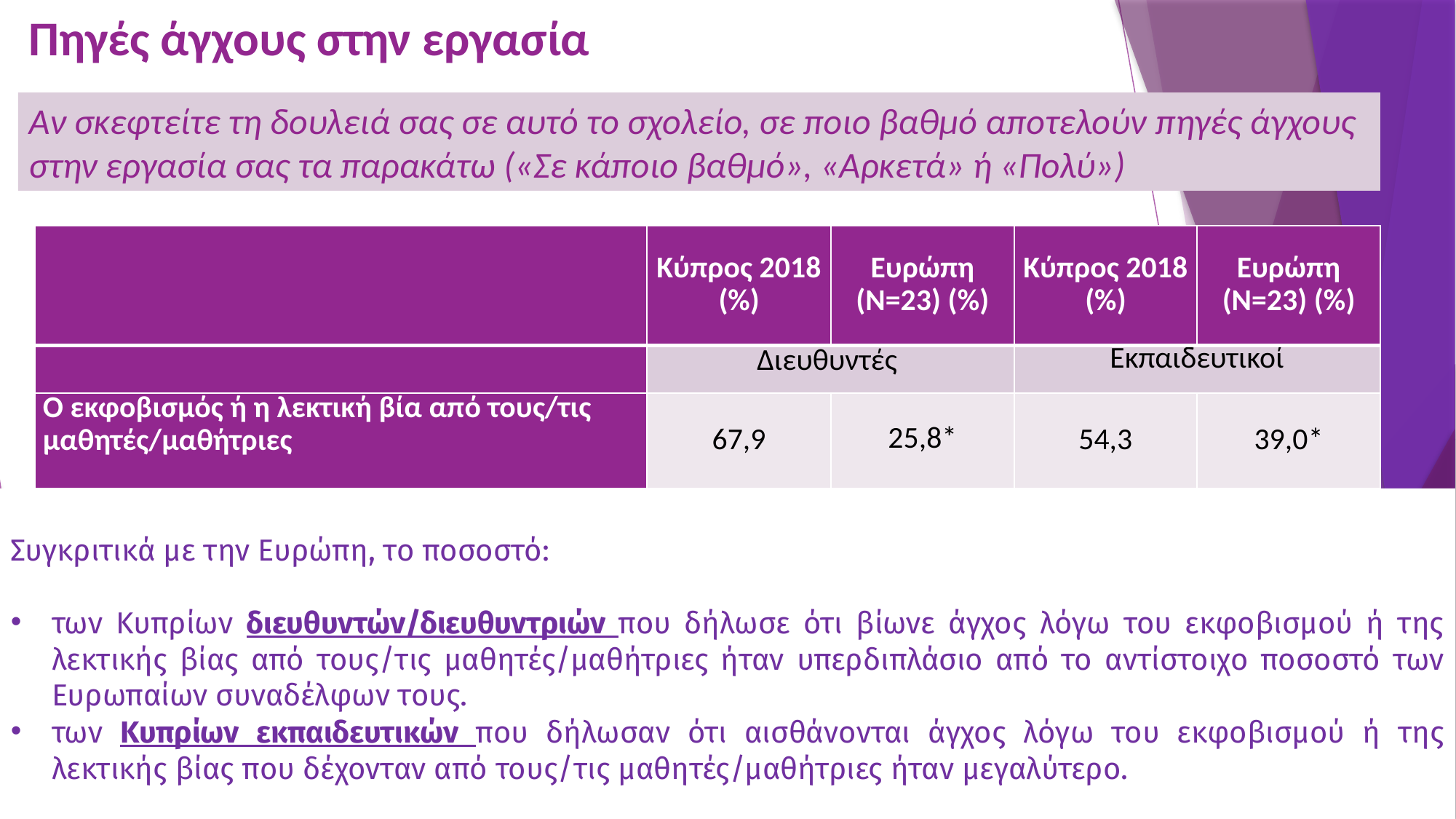

# Πηγές άγχους στην εργασία
Αν σκεφτείτε τη δουλειά σας σε αυτό το σχολείο, σε ποιο βαθμό αποτελούν πηγές άγχους στην εργασία σας τα παρακάτω («Σε κάποιο βαθμό», «Αρκετά» ή «Πολύ»)
|  | Κύπρος 2018 (%) | Ευρώπη (Ν=23) (%) | Κύπρος 2018 (%) | Ευρώπη (Ν=23) (%) |
| --- | --- | --- | --- | --- |
|  | Διευθυντές | Εκπαιδευτικοί | Εκπαιδευτικοί | Εκπαιδευτικοί |
| Ο εκφοβισμός ή η λεκτική βία από τους/τις μαθητές/μαθήτριες | 67,9 | 25,8\* | 54,3 | 39,0\* |

Συγκριτικά με την Ευρώπη, το ποσοστό:

των Κυπρίων διευθυντών/διευθυντριών που δήλωσε ότι βίωνε άγχος λόγω του εκφοβισμού ή της λεκτικής βίας από τους/τις μαθητές/μαθήτριες ήταν υπερδιπλάσιο από το αντίστοιχο ποσοστό των Ευρωπαίων συναδέλφων τους.
των Κυπρίων εκπαιδευτικών που δήλωσαν ότι αισθάνονται άγχος λόγω του εκφοβισμού ή της λεκτικής βίας που δέχονταν από τους/τις μαθητές/μαθήτριες ήταν μεγαλύτερο.